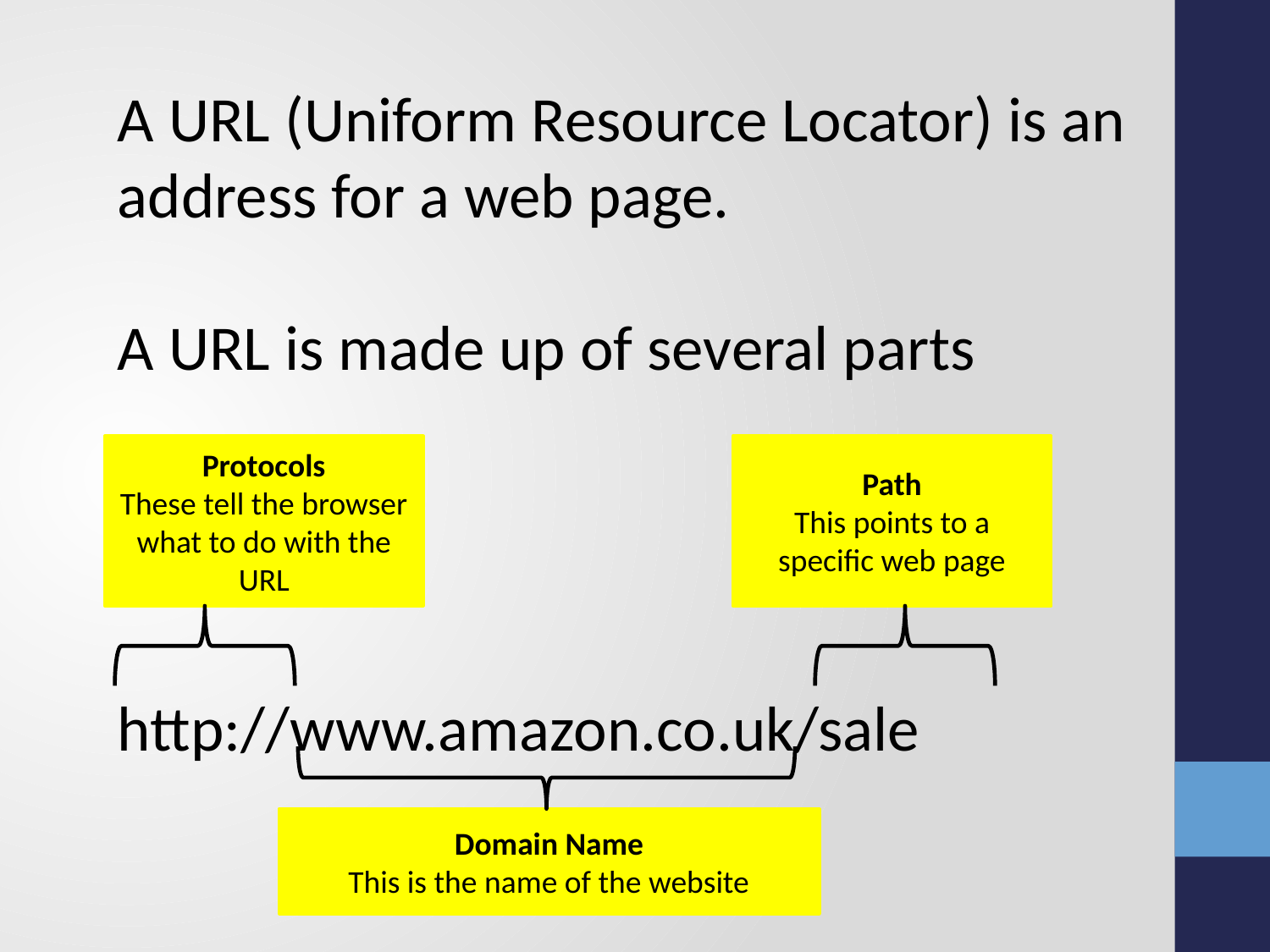

A URL (Uniform Resource Locator) is an address for a web page.

A URL is made up of several parts

http://www.amazon.co.uk/sale
Protocols
These tell the browser what to do with the URL
Path
This points to a specific web page

Domain Name
This is the name of the website